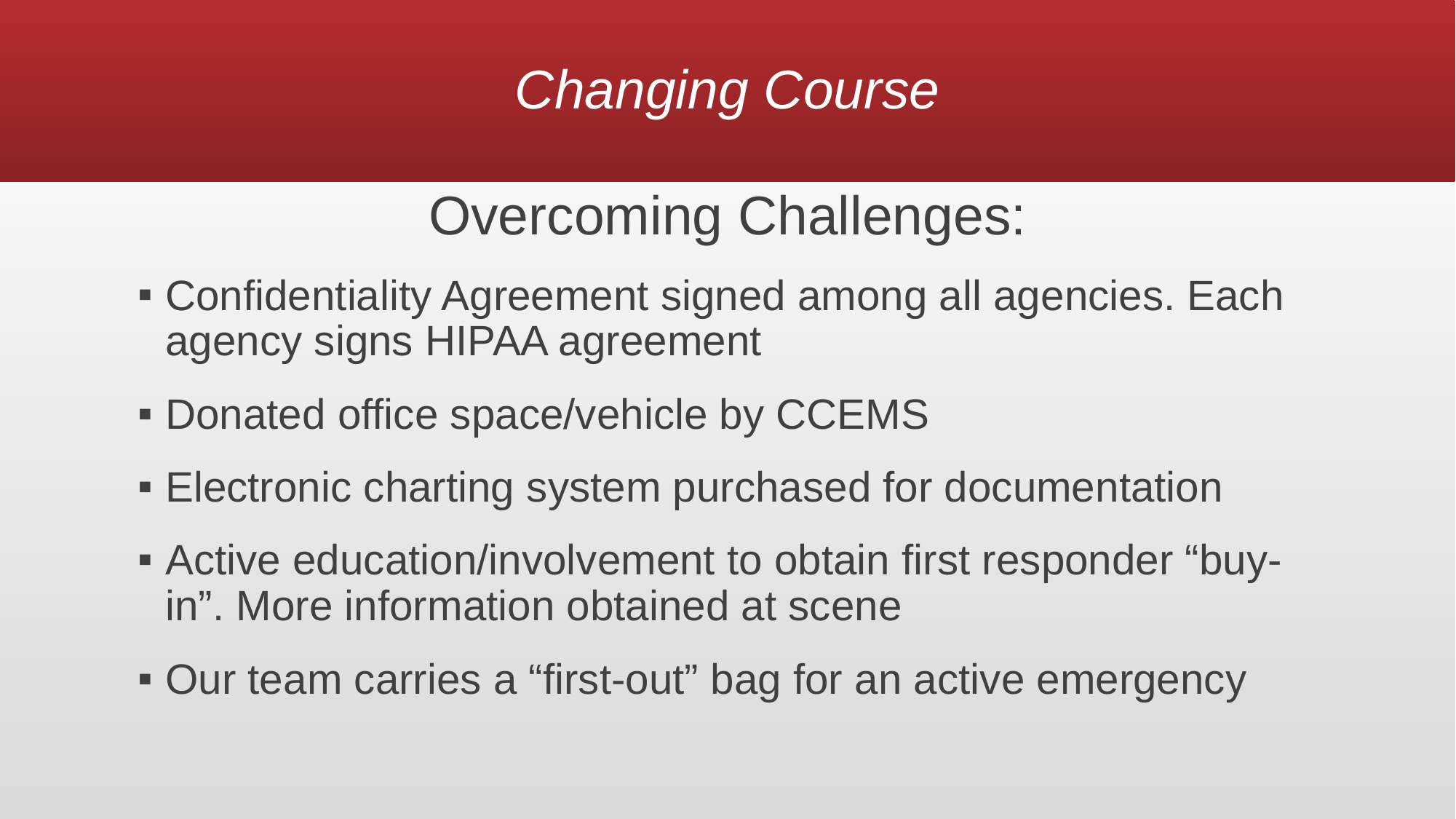

# Changing Course
Overcoming Challenges:
Confidentiality Agreement signed among all agencies. Each agency signs HIPAA agreement
Donated office space/vehicle by CCEMS
Electronic charting system purchased for documentation
Active education/involvement to obtain first responder “buy-in”. More information obtained at scene
Our team carries a “first-out” bag for an active emergency